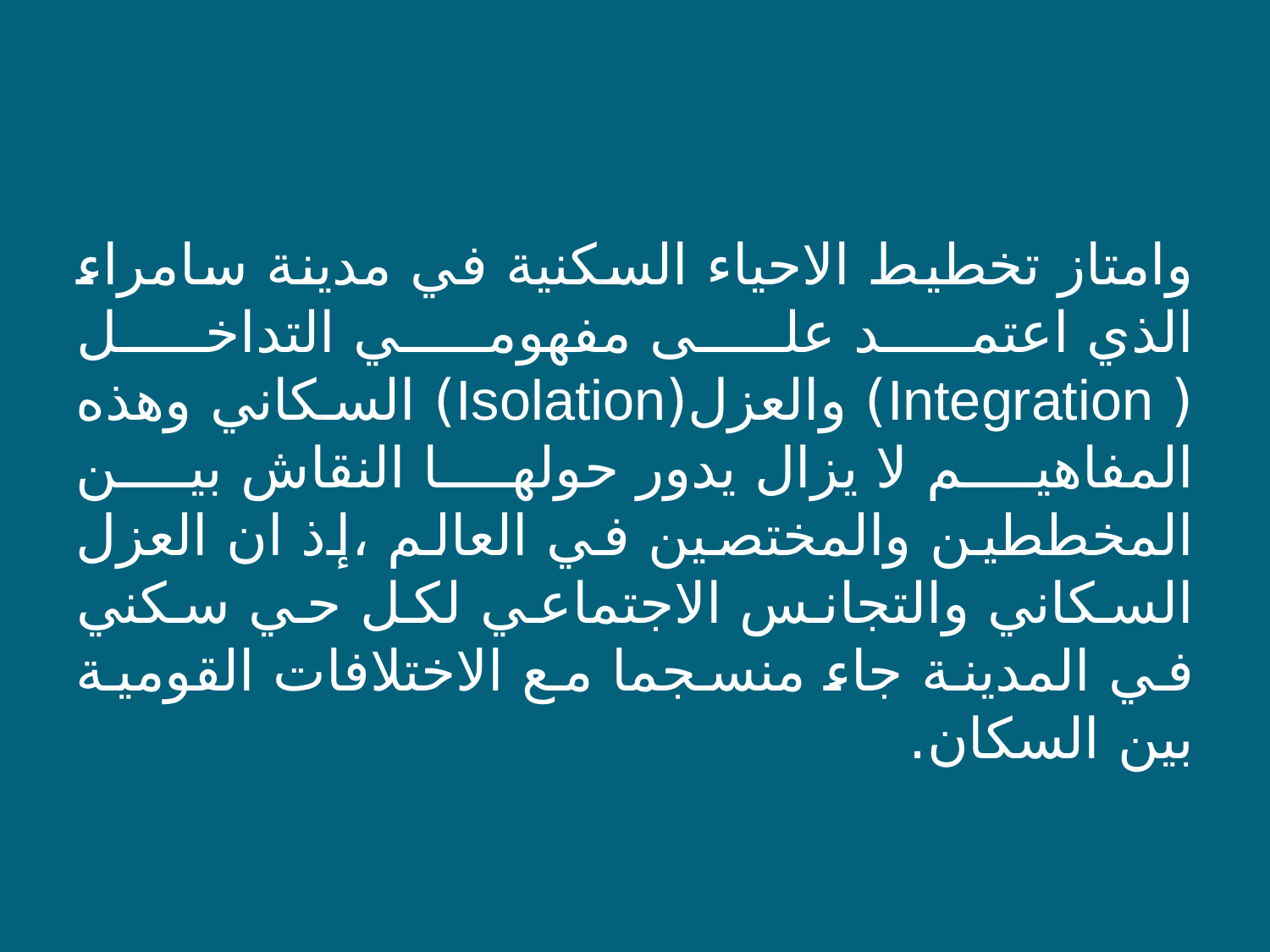

وامتاز تخطيط الاحياء السكنية في مدينة سامراء الذي اعتمد على مفهومي التداخل ( Integration) والعزل(Isolation) السكاني وهذه المفاهيم لا يزال يدور حولها النقاش بين المخططين والمختصين في العالم ،إذ ان العزل السكاني والتجانس الاجتماعي لكل حي سكني في المدينة جاء منسجما مع الاختلافات القومية بين السكان.